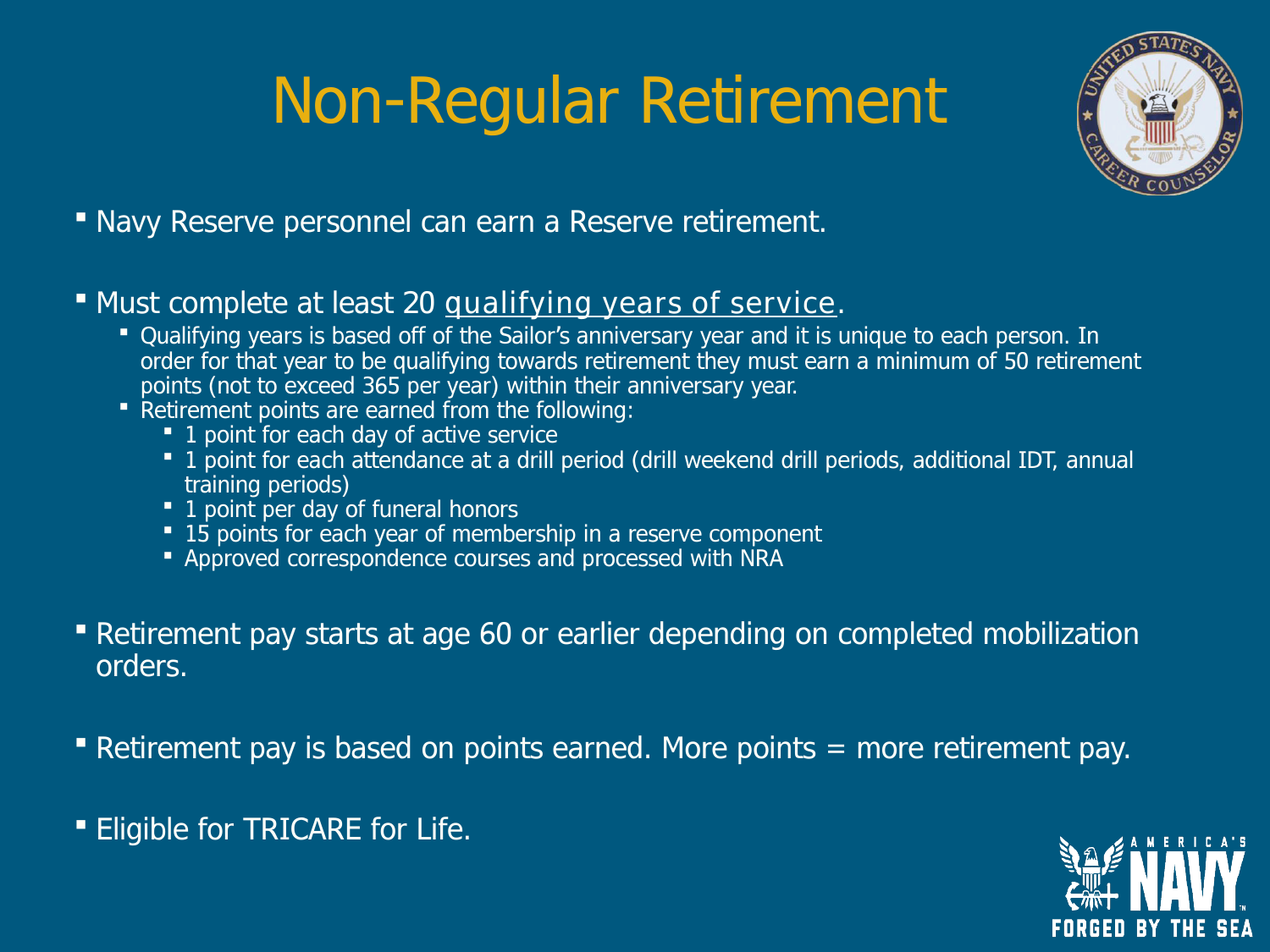

# Non-Regular Retirement
Navy Reserve personnel can earn a Reserve retirement.

Must complete at least 20 qualifying years of service.
Qualifying years is based off of the Sailor’s anniversary year and it is unique to each person. In order for that year to be qualifying towards retirement they must earn a minimum of 50 retirement points (not to exceed 365 per year) within their anniversary year.
Retirement points are earned from the following:
1 point for each day of active service
1 point for each attendance at a drill period (drill weekend drill periods, additional IDT, annual training periods)
1 point per day of funeral honors
15 points for each year of membership in a reserve component
Approved correspondence courses and processed with NRA

Retirement pay starts at age 60 or earlier depending on completed mobilization orders.

Retirement pay is based on points earned. More points = more retirement pay.

Eligible for TRICARE for Life.